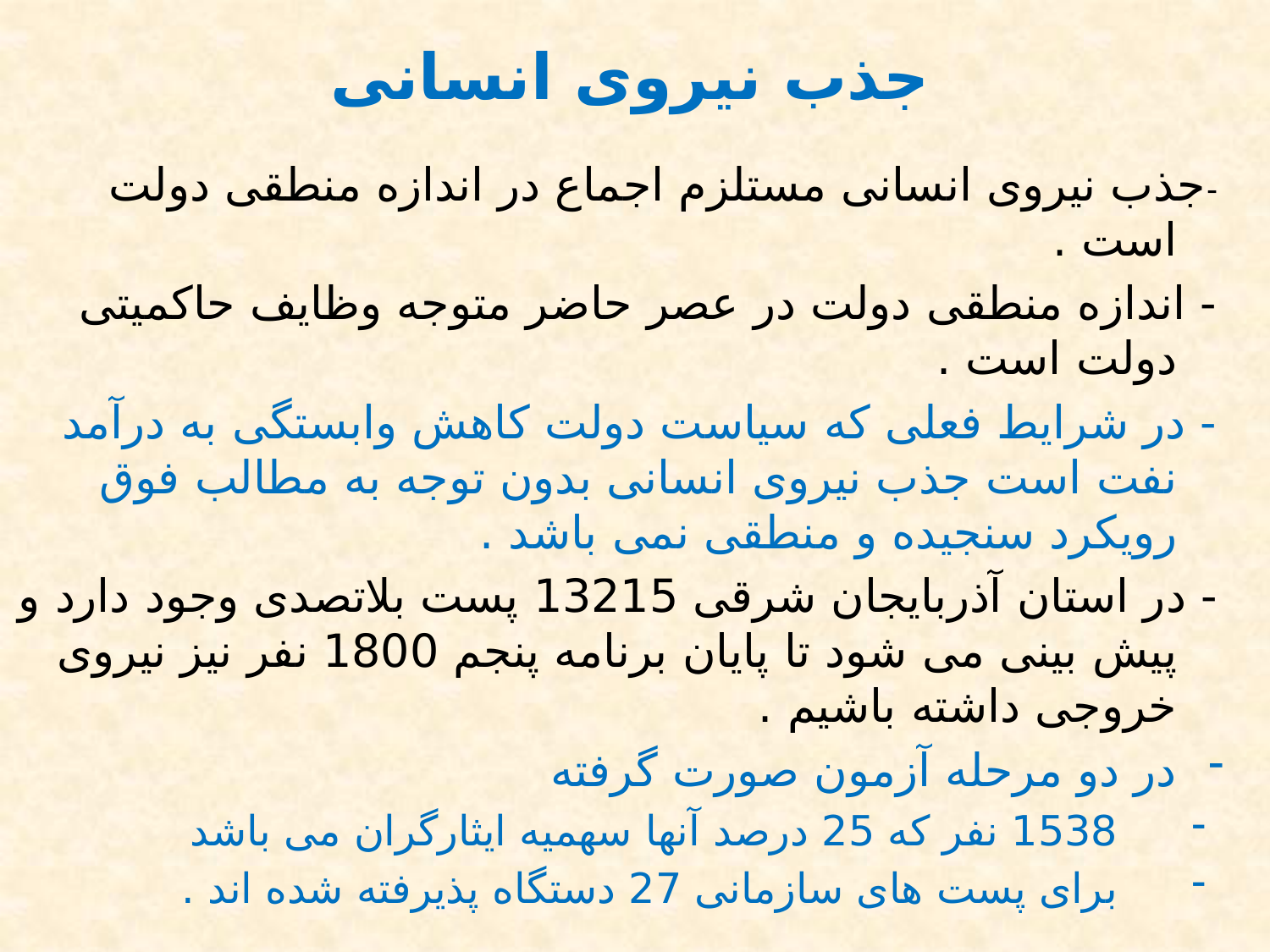

جذب نیروی انسانی
-جذب نیروی انسانی مستلزم اجماع در اندازه منطقی دولت است .
- اندازه منطقی دولت در عصر حاضر متوجه وظایف حاکمیتی دولت است .
- در شرایط فعلی که سیاست دولت کاهش وابستگی به درآمد نفت است جذب نیروی انسانی بدون توجه به مطالب فوق رویکرد سنجیده و منطقی نمی باشد .
- در استان آذربایجان شرقی 13215 پست بلاتصدی وجود دارد و پیش بینی می شود تا پایان برنامه پنجم 1800 نفر نیز نیروی خروجی داشته باشیم .
در دو مرحله آزمون صورت گرفته
 1538 نفر که 25 درصد آنها سهمیه ایثارگران می باشد
 برای پست های سازمانی 27 دستگاه پذیرفته شده اند .